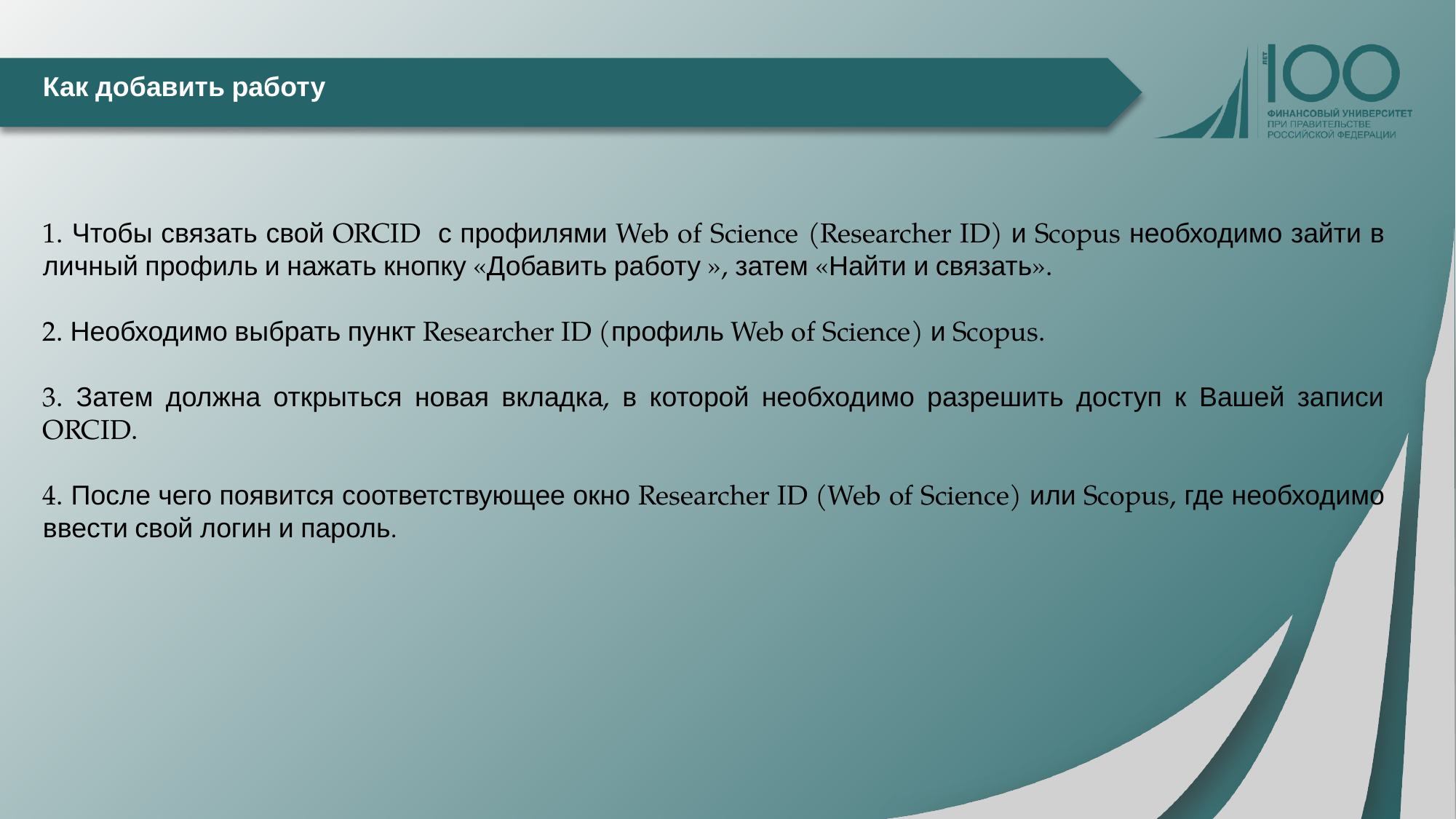

# Как добавить работу
1. Чтобы связать свой ORCID  с профилями Web of Science (Researcher ID) и Scopus необходимо зайти в личный профиль и нажать кнопку «Добавить работу », затем «Найти и связать».
2. Необходимо выбрать пункт Researcher ID (профиль Web of Science) и Scopus.
3. Затем должна открыться новая вкладка, в которой необходимо разрешить доступ к Вашей записи ORCID.
4. После чего появится соответствующее окно Researcher ID (Web of Science) или Scopus, где необходимо ввести свой логин и пароль.